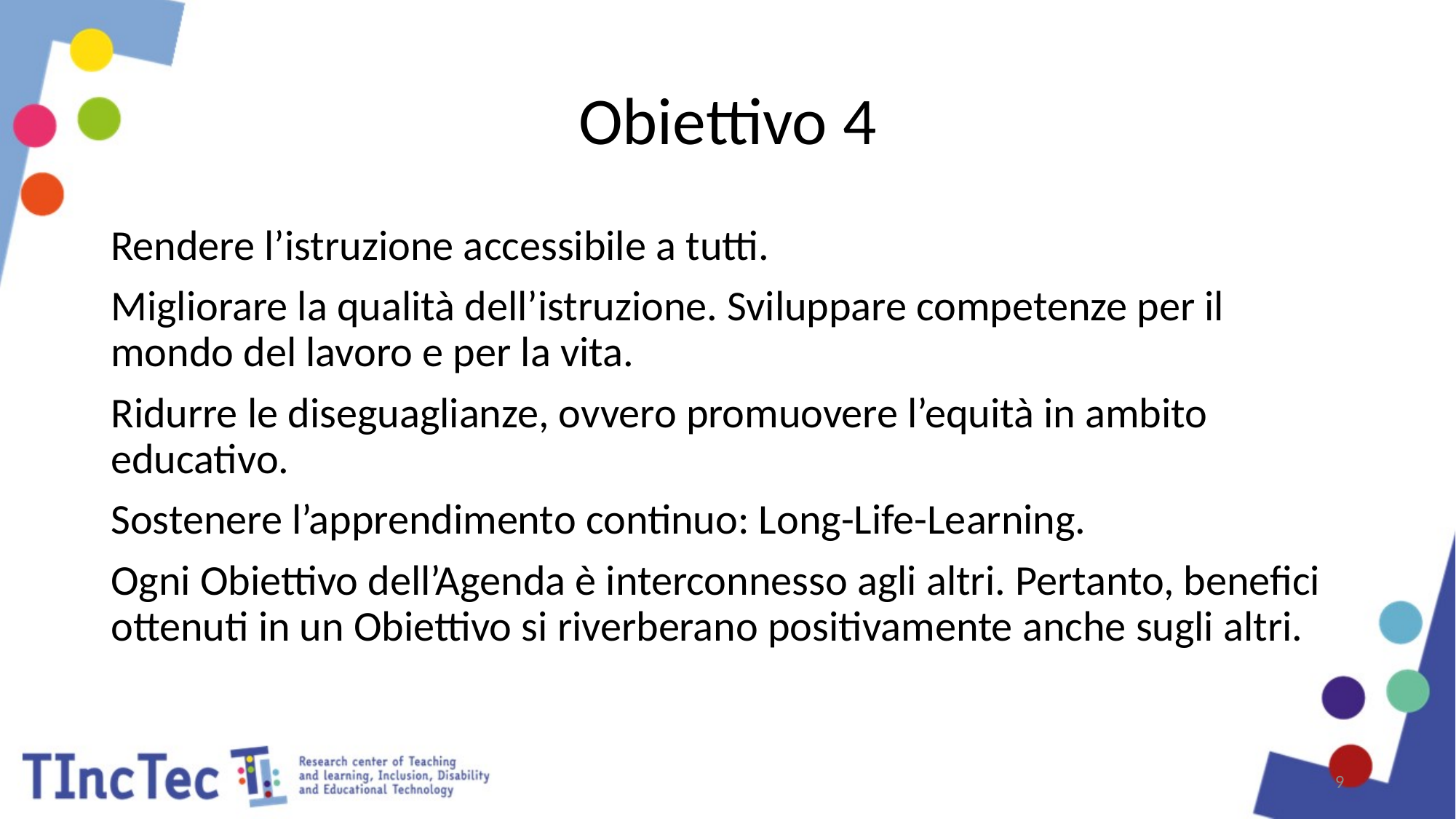

# Obiettivo 4
Rendere l’istruzione accessibile a tutti.
Migliorare la qualità dell’istruzione. Sviluppare competenze per il mondo del lavoro e per la vita.
Ridurre le diseguaglianze, ovvero promuovere l’equità in ambito educativo.
Sostenere l’apprendimento continuo: Long-Life-Learning.
Ogni Obiettivo dell’Agenda è interconnesso agli altri. Pertanto, benefici ottenuti in un Obiettivo si riverberano positivamente anche sugli altri.

9